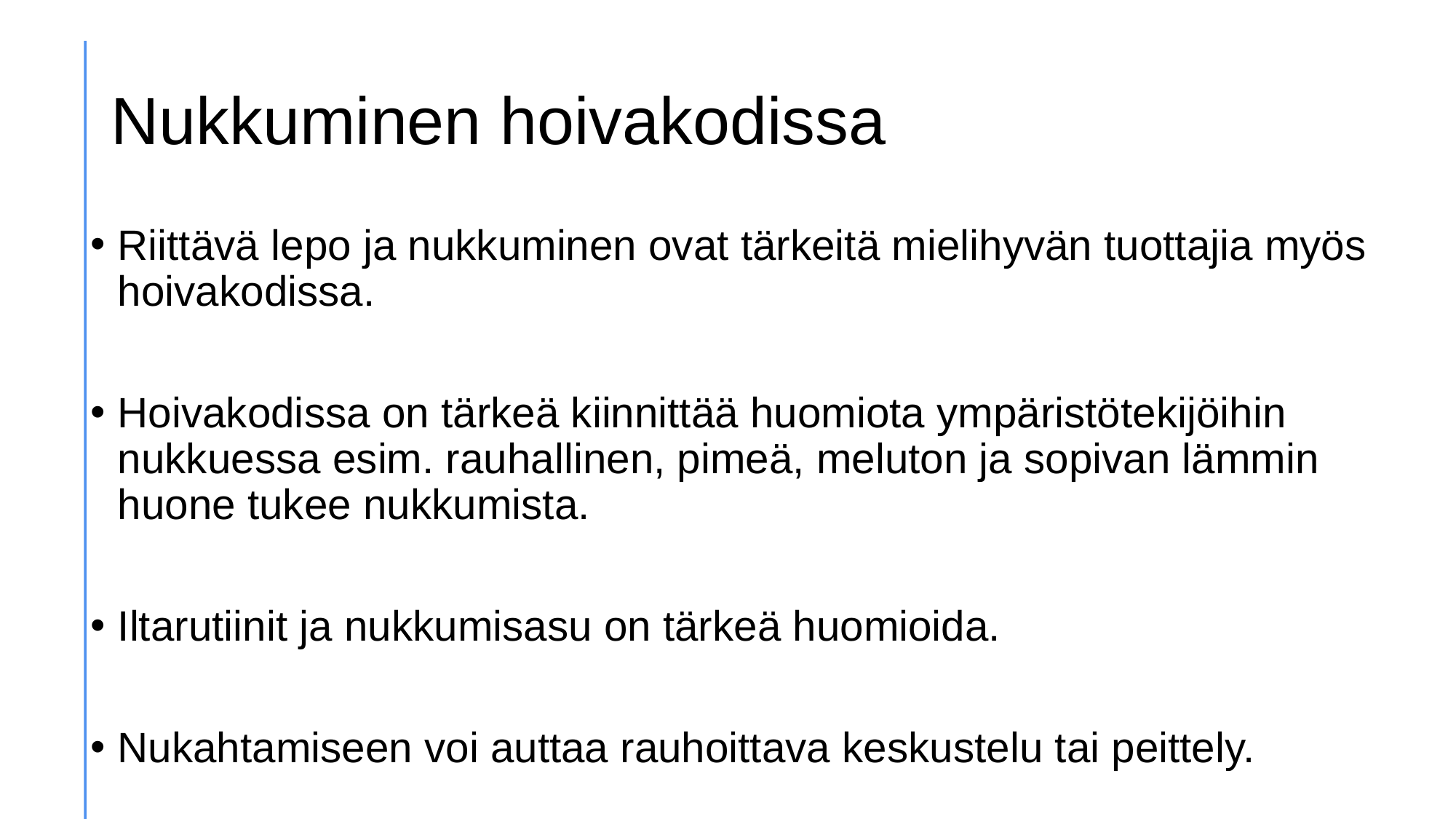

# Nukkuminen hoivakodissa
Riittävä lepo ja nukkuminen ovat tärkeitä mielihyvän tuottajia myös hoivakodissa.

Hoivakodissa on tärkeä kiinnittää huomiota ympäristötekijöihin nukkuessa esim. rauhallinen, pimeä, meluton ja sopivan lämmin huone tukee nukkumista.

Iltarutiinit ja nukkumisasu on tärkeä huomioida.

Nukahtamiseen voi auttaa rauhoittava keskustelu tai peittely.